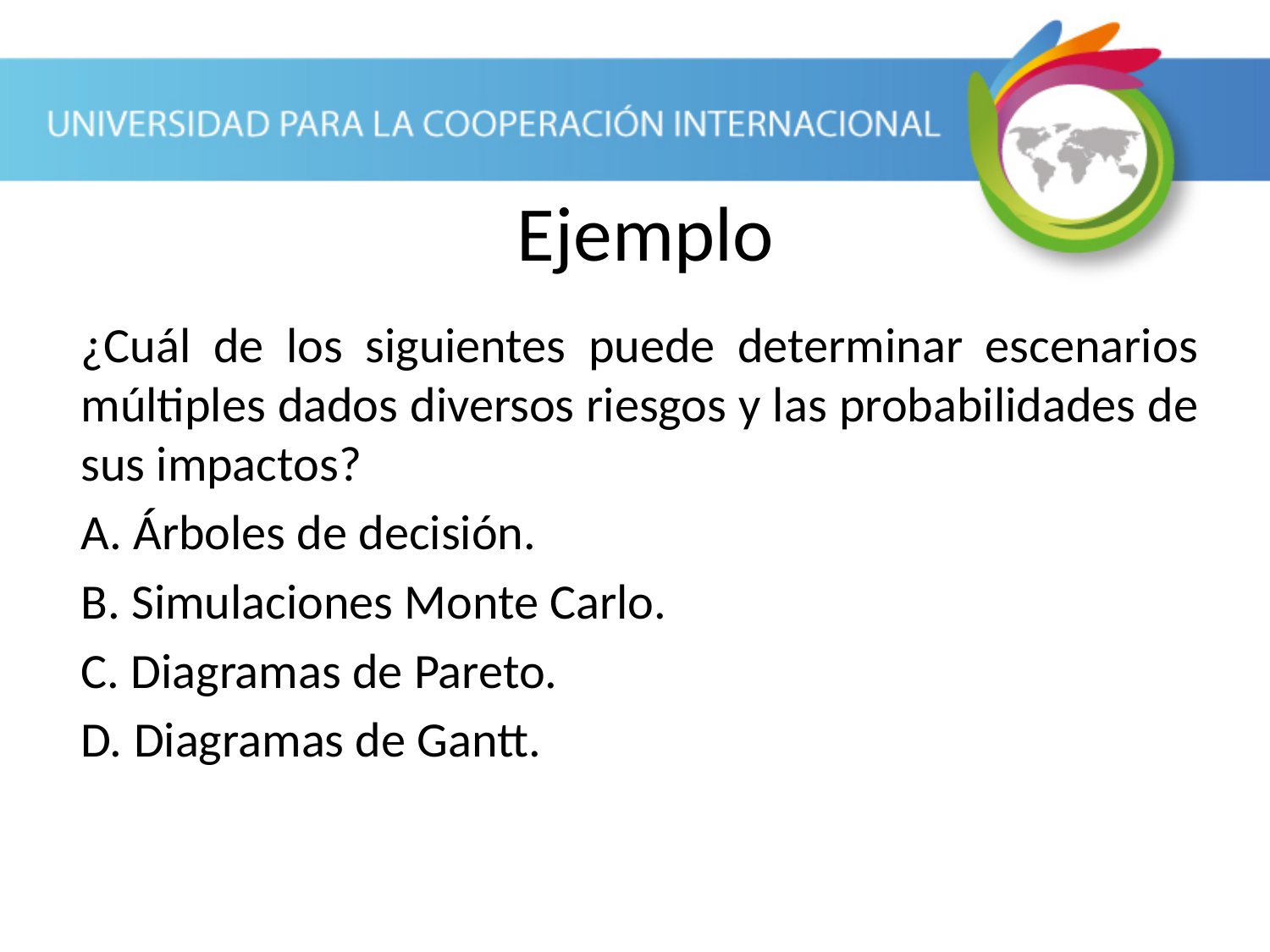

Ejemplo
¿Cuál de los siguientes puede determinar escenarios múltiples dados diversos riesgos y las probabilidades de sus impactos?
A. Árboles de decisión.
B. Simulaciones Monte Carlo.
C. Diagramas de Pareto.
D. Diagramas de Gantt.